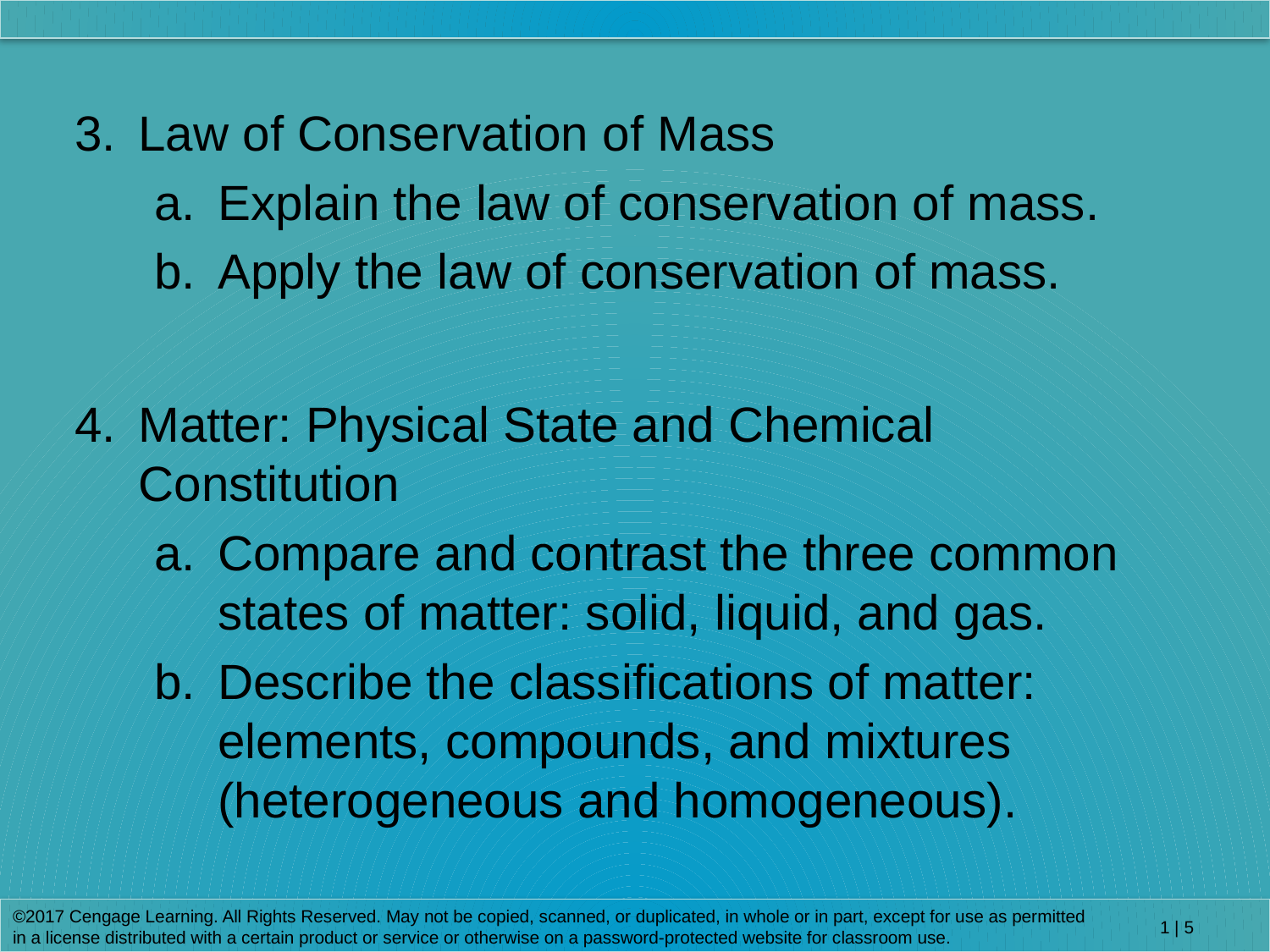

3.	Law of Conservation of Mass
a.	Explain the law of conservation of mass.
b.	Apply the law of conservation of mass.

4.	Matter: Physical State and Chemical Constitution
a.	Compare and contrast the three common states of matter: solid, liquid, and gas.
b.	Describe the classifications of matter: elements, compounds, and mixtures (heterogeneous and homogeneous).
©2017 Cengage Learning. All Rights Reserved. May not be copied, scanned, or duplicated, in whole or in part, except for use as permitted in a license distributed with a certain product or service or otherwise on a password-protected website for classroom use.
1 | 5